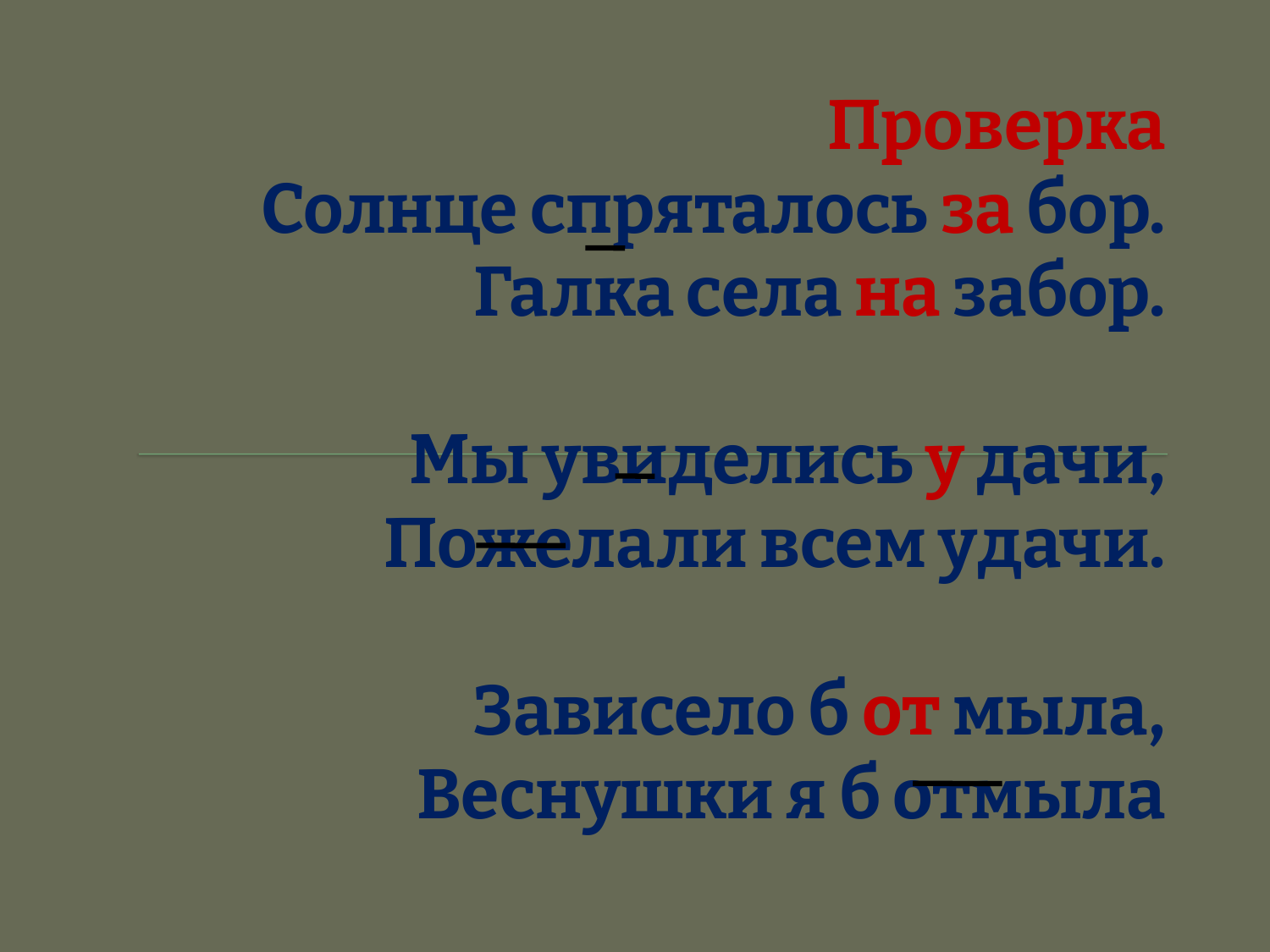

# Проверка Солнце спряталось за бор. Галка села на забор. Мы увиделись у дачи, Пожелали всем удачи. Зависело б от мыла, Веснушки я б отмыла